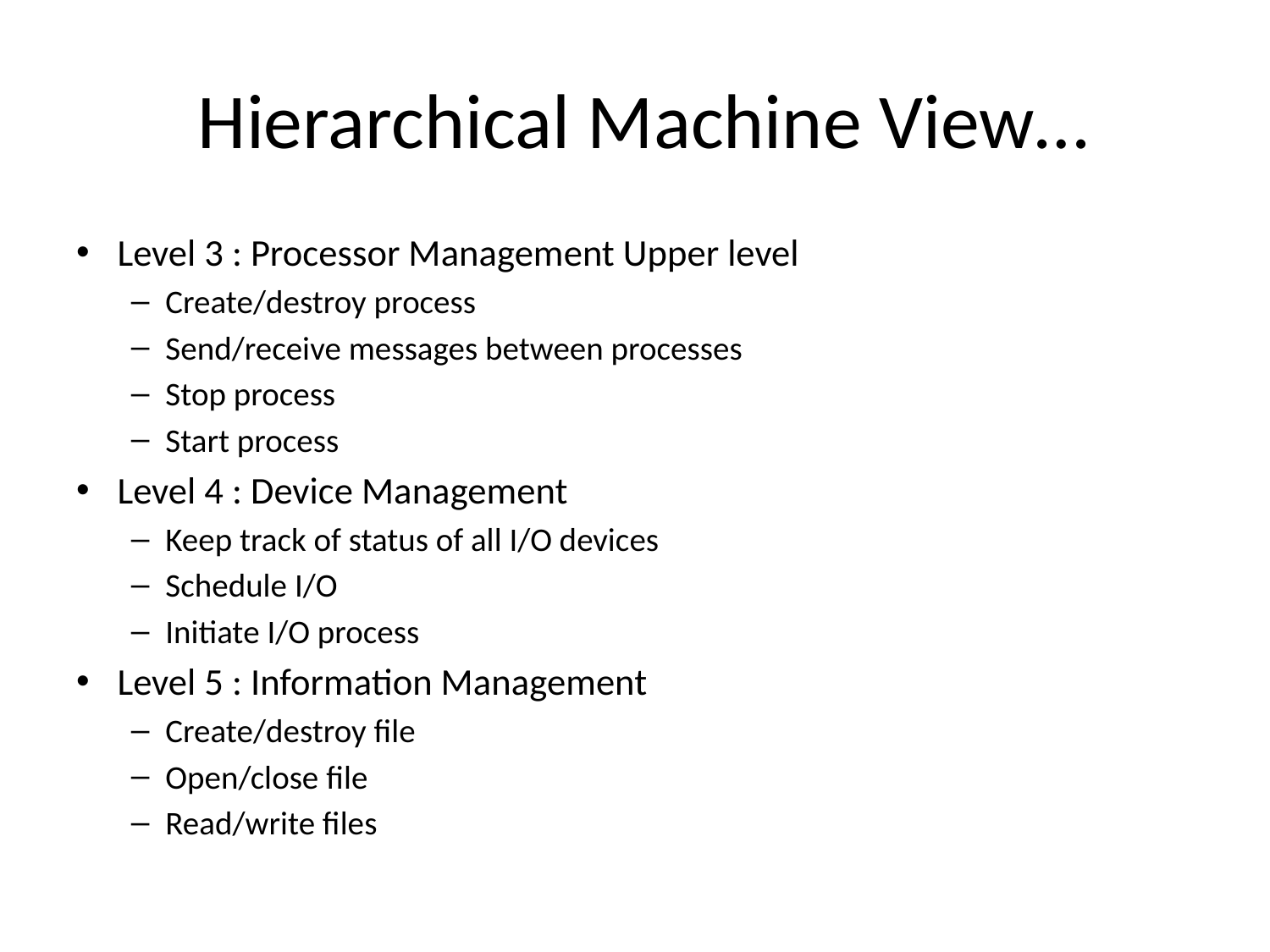

# Hierarchical Machine View…
Level 3 : Processor Management Upper level
Create/destroy process
Send/receive messages between processes
Stop process
Start process
Level 4 : Device Management
Keep track of status of all I/O devices
Schedule I/O
Initiate I/O process
Level 5 : Information Management
Create/destroy file
Open/close file
Read/write files